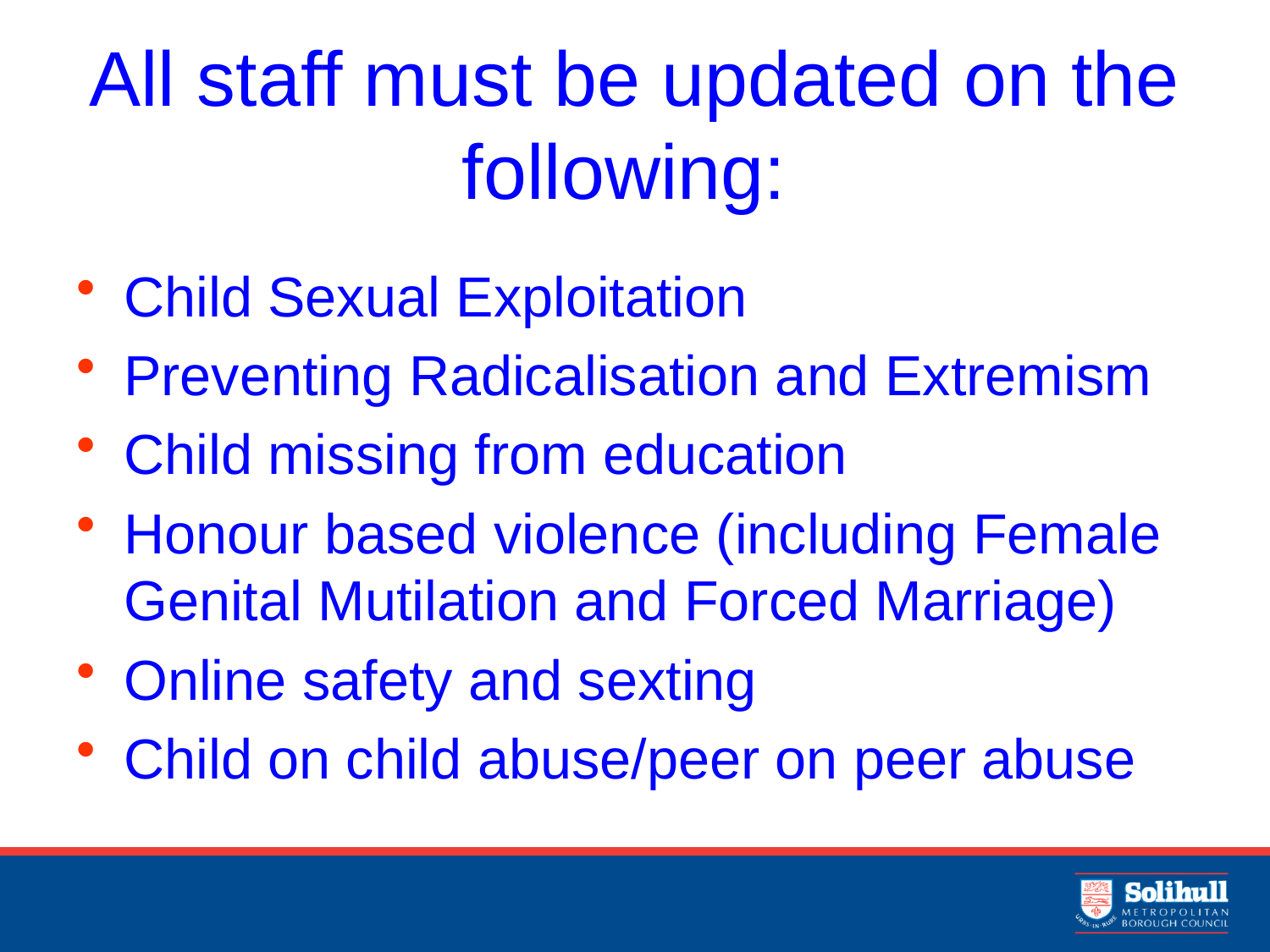

# All staff must be updated on the following:
Child Sexual Exploitation
Preventing Radicalisation and Extremism
Child missing from education
Honour based violence (including Female Genital Mutilation and Forced Marriage)
Online safety and sexting
Child on child abuse/peer on peer abuse